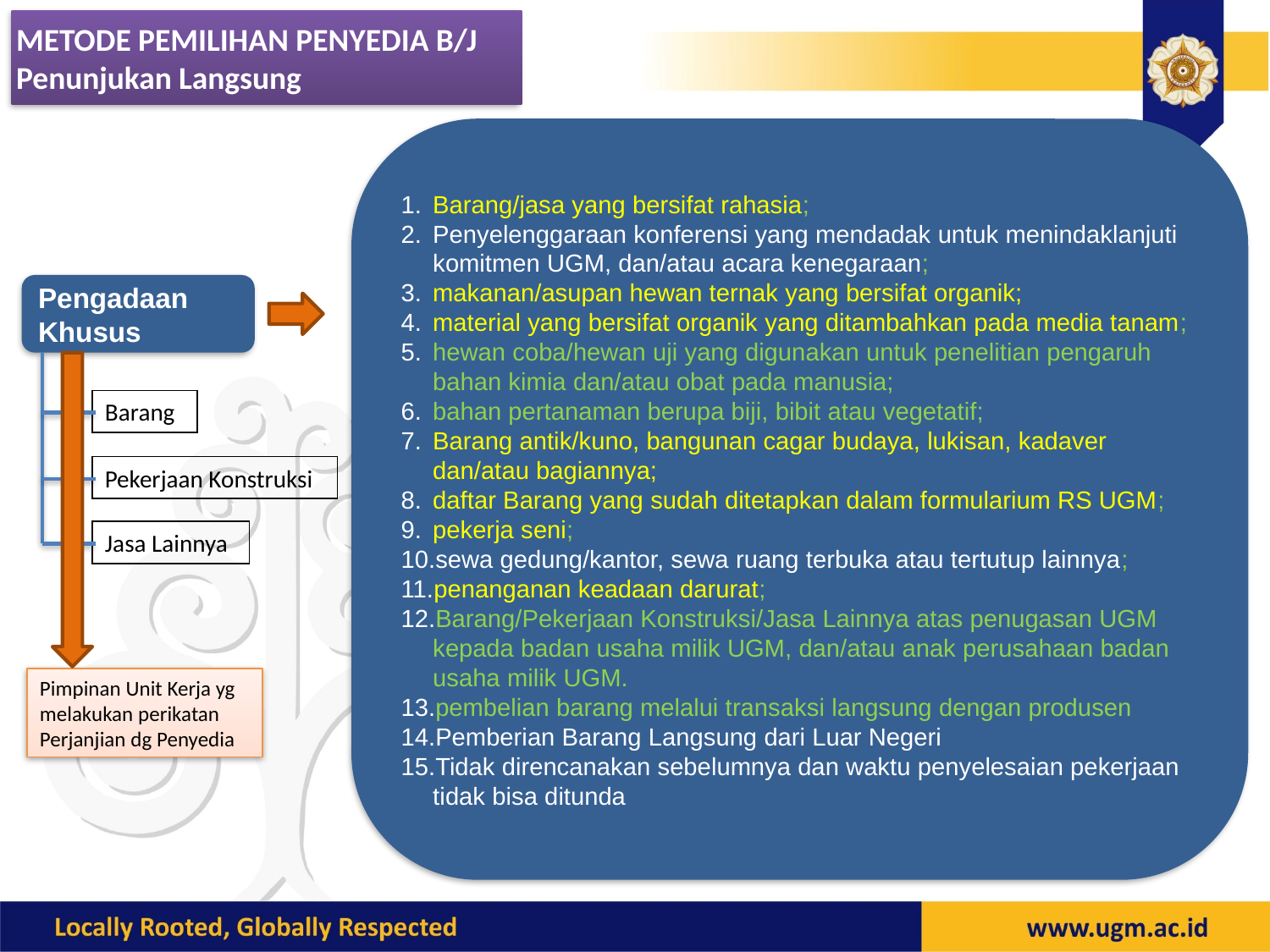

METODE PEMILIHAN PENYEDIA B/J
Penunjukan Langsung
Barang/jasa yang bersifat rahasia;
Penyelenggaraan konferensi yang mendadak untuk menindaklanjuti komitmen UGM, dan/atau acara kenegaraan;
makanan/asupan hewan ternak yang bersifat organik;
material yang bersifat organik yang ditambahkan pada media tanam;
hewan coba/hewan uji yang digunakan untuk penelitian pengaruh bahan kimia dan/atau obat pada manusia;
bahan pertanaman berupa biji, bibit atau vegetatif;
Barang antik/kuno, bangunan cagar budaya, lukisan, kadaver dan/atau bagiannya;
daftar Barang yang sudah ditetapkan dalam formularium RS UGM;
pekerja seni;
sewa gedung/kantor, sewa ruang terbuka atau tertutup lainnya;
penanganan keadaan darurat;
Barang/Pekerjaan Konstruksi/Jasa Lainnya atas penugasan UGM kepada badan usaha milik UGM, dan/atau anak perusahaan badan usaha milik UGM.
pembelian barang melalui transaksi langsung dengan produsen
Pemberian Barang Langsung dari Luar Negeri
Tidak direncanakan sebelumnya dan waktu penyelesaian pekerjaan tidak bisa ditunda
Pengadaan
Khusus

Barang
Pekerjaan Konstruksi

Jasa Lainnya
Pimpinan Unit Kerja yg melakukan perikatan Perjanjian dg Penyedia